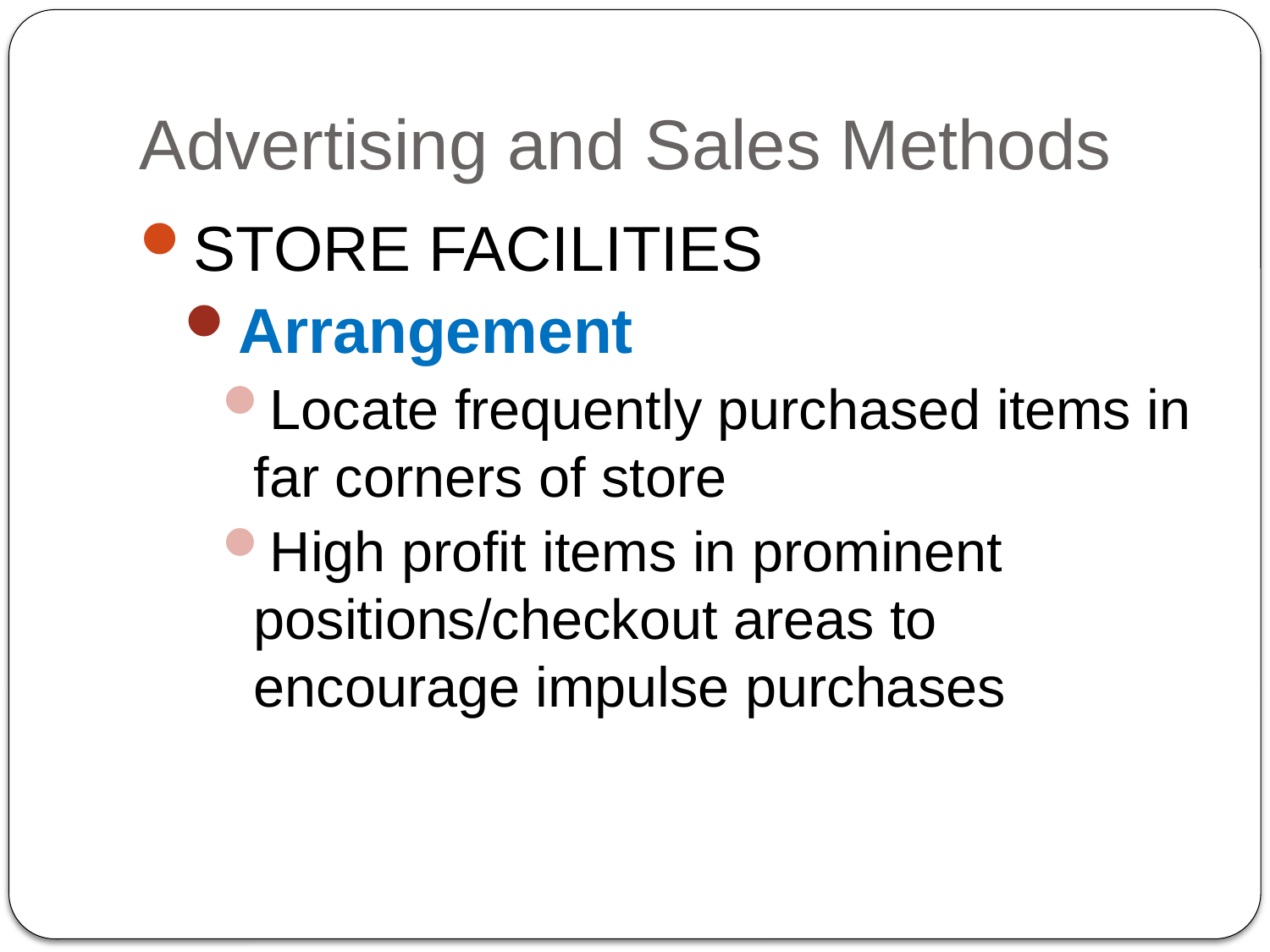

# Advertising and Sales Methods
STORE FACILITIES
Arrangement
Locate frequently purchased items in far corners of store
High profit items in prominent positions/checkout areas to encourage impulse purchases